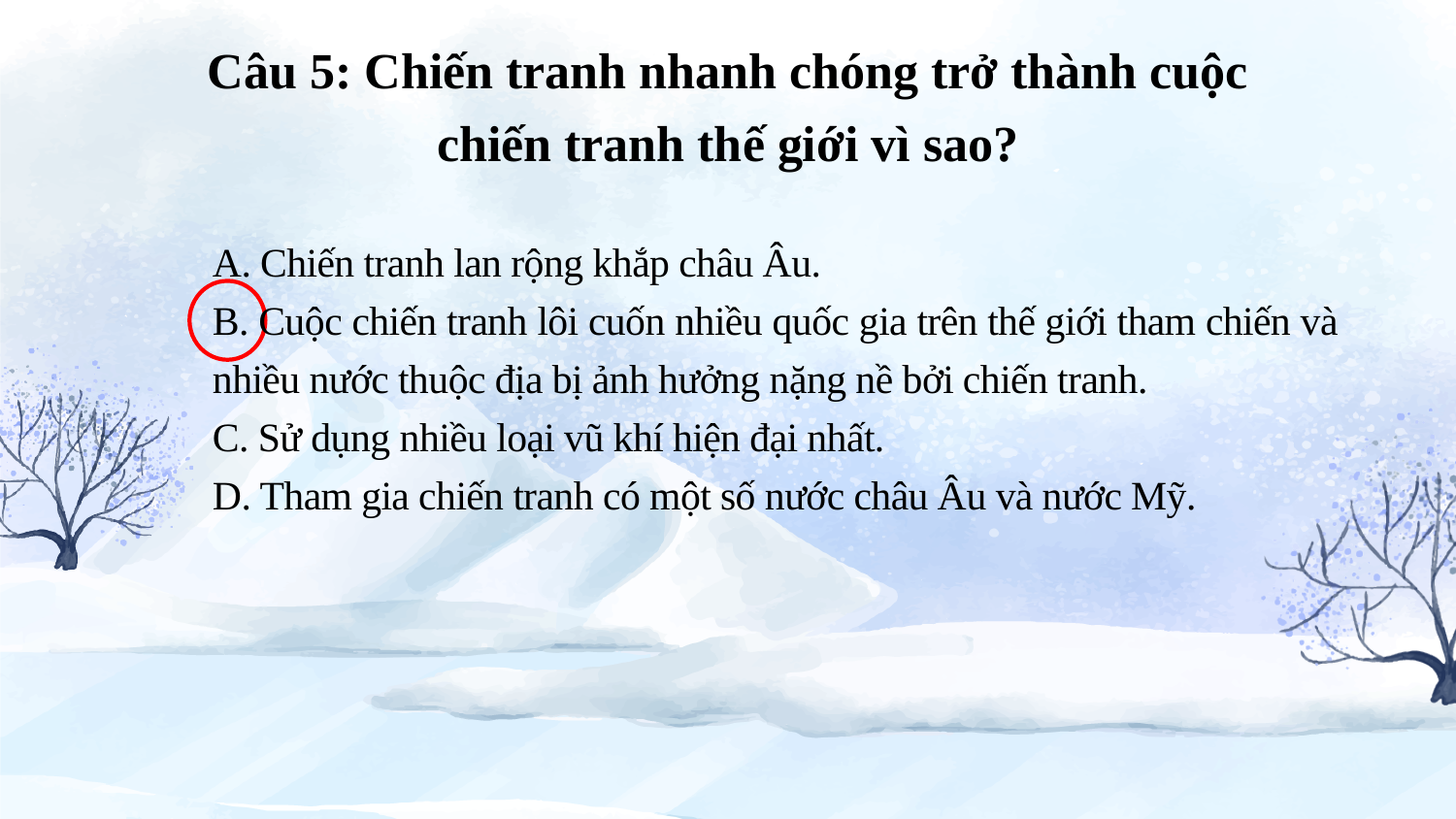

Câu 5: Chiến tranh nhanh chóng trở thành cuộc
chiến tranh thế giới vì sao?
A. Chiến tranh lan rộng khắp châu Âu.
B. Cuộc chiến tranh lôi cuốn nhiều quốc gia trên thế giới tham chiến và nhiều nước thuộc địa bị ảnh hưởng nặng nề bởi chiến tranh.
C. Sử dụng nhiều loại vũ khí hiện đại nhất.
D. Tham gia chiến tranh có một số nước châu Âu và nước Mỹ.